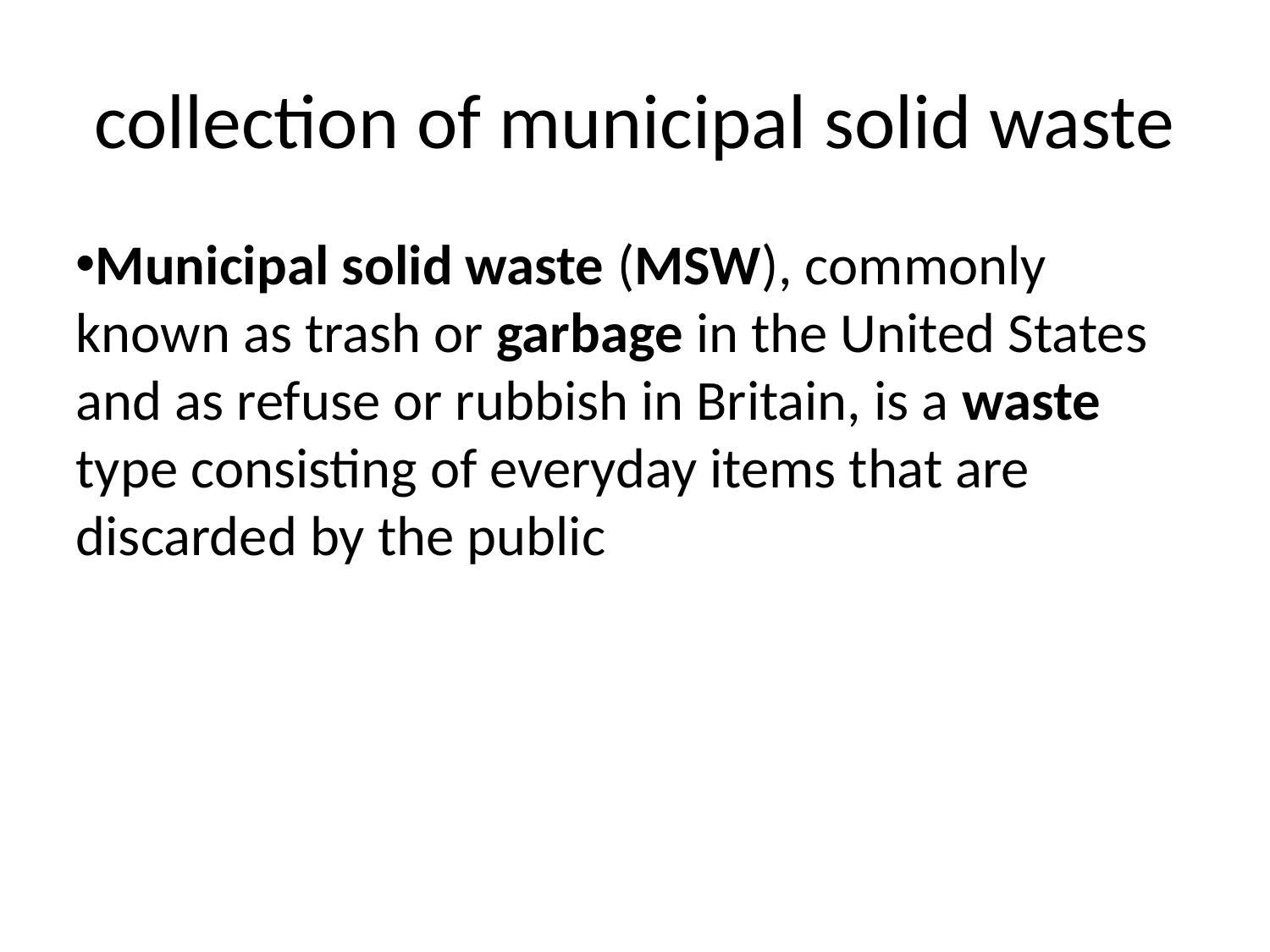

collection of municipal solid waste
Municipal solid waste (MSW), commonly known as trash or garbage in the United States and as refuse or rubbish in Britain, is a waste type consisting of everyday items that are discarded by the public